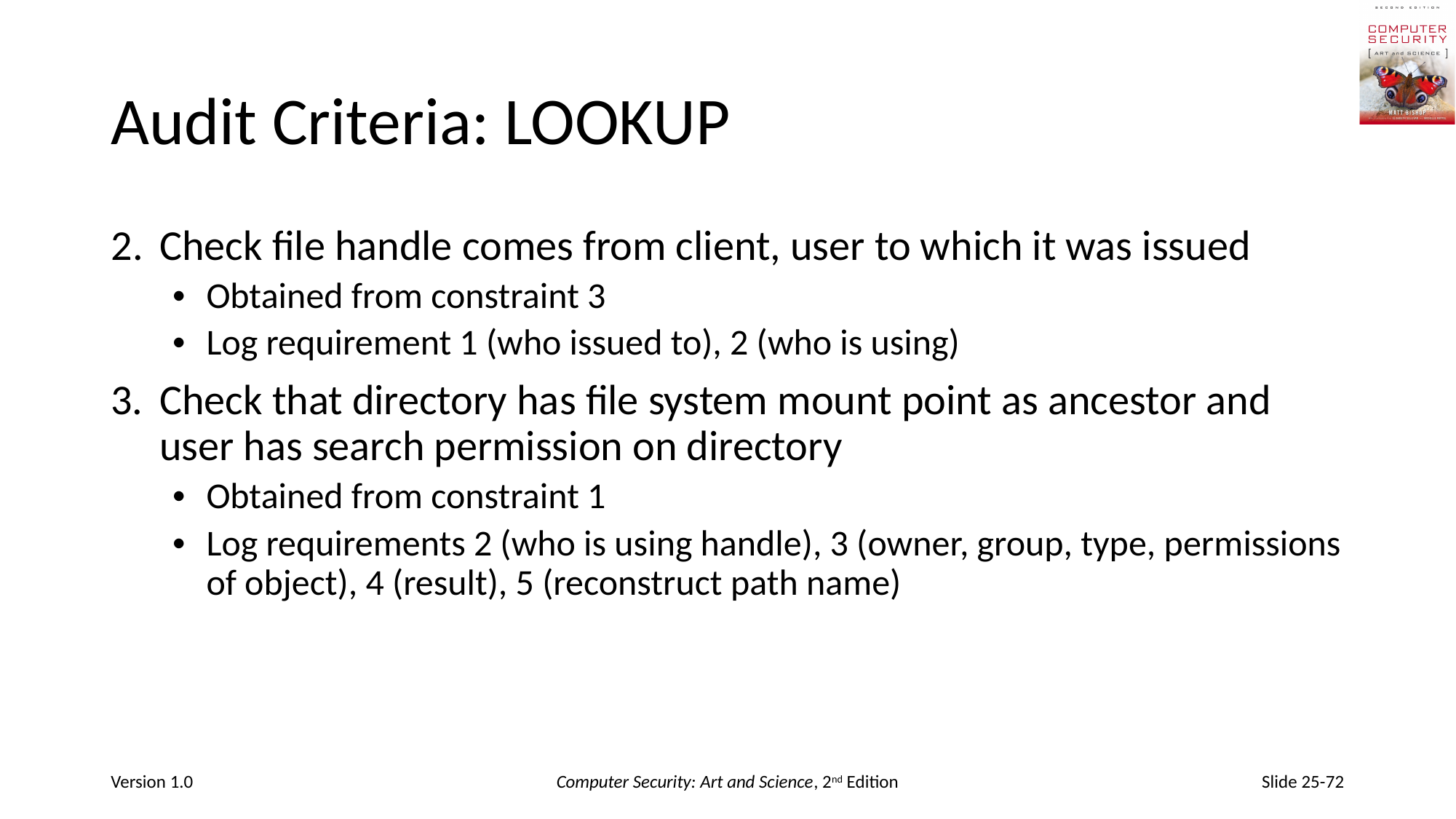

# Audit Criteria: LOOKUP
Check file handle comes from client, user to which it was issued
Obtained from constraint 3
Log requirement 1 (who issued to), 2 (who is using)
3.	Check that directory has file system mount point as ancestor and user has search permission on directory
Obtained from constraint 1
Log requirements 2 (who is using handle), 3 (owner, group, type, permissions of object), 4 (result), 5 (reconstruct path name)
Version 1.0
Computer Security: Art and Science, 2nd Edition
Slide 25-72